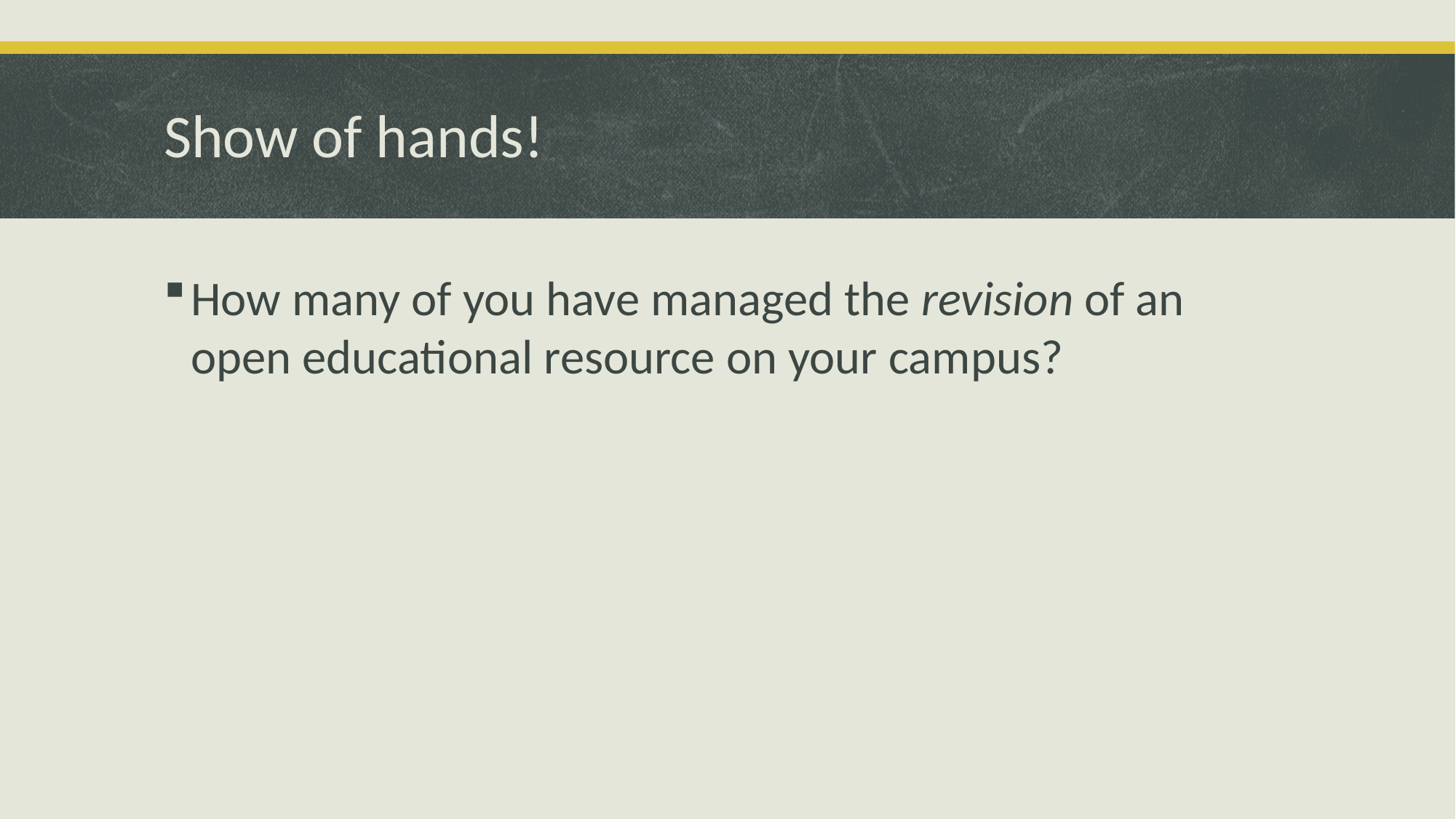

# Show of hands!
How many of you have managed the revision of an open educational resource on your campus?